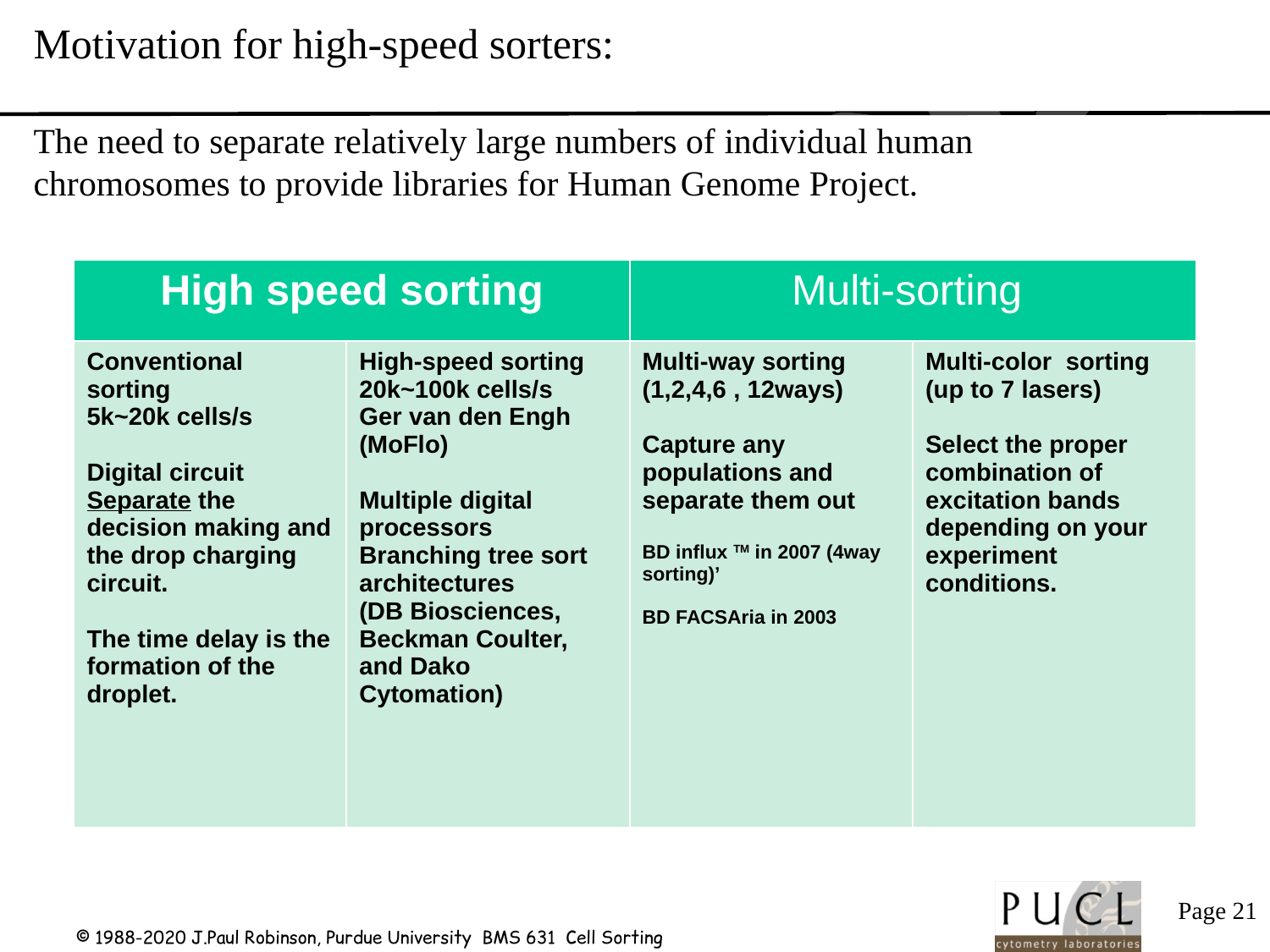

#
Motivation for high-speed sorters:

The need to separate relatively large numbers of individual human chromosomes to provide libraries for Human Genome Project.
| High speed sorting |  | Multi-sorting |  |
| --- | --- | --- | --- |
| Conventional sorting 5k~20k cells/s Digital circuit Separate the decision making and the drop charging circuit. The time delay is the formation of the droplet. | High-speed sorting 20k~100k cells/s Ger van den Engh (MoFlo) Multiple digital processors Branching tree sort architectures (DB Biosciences, Beckman Coulter, and Dako Cytomation) | Multi-way sorting (1,2,4,6 , 12ways) Capture any populations and separate them out BD influx TM in 2007 (4way sorting)’ BD FACSAria in 2003 | Multi-color sorting (up to 7 lasers) Select the proper combination of excitation bands depending on your experiment conditions. |